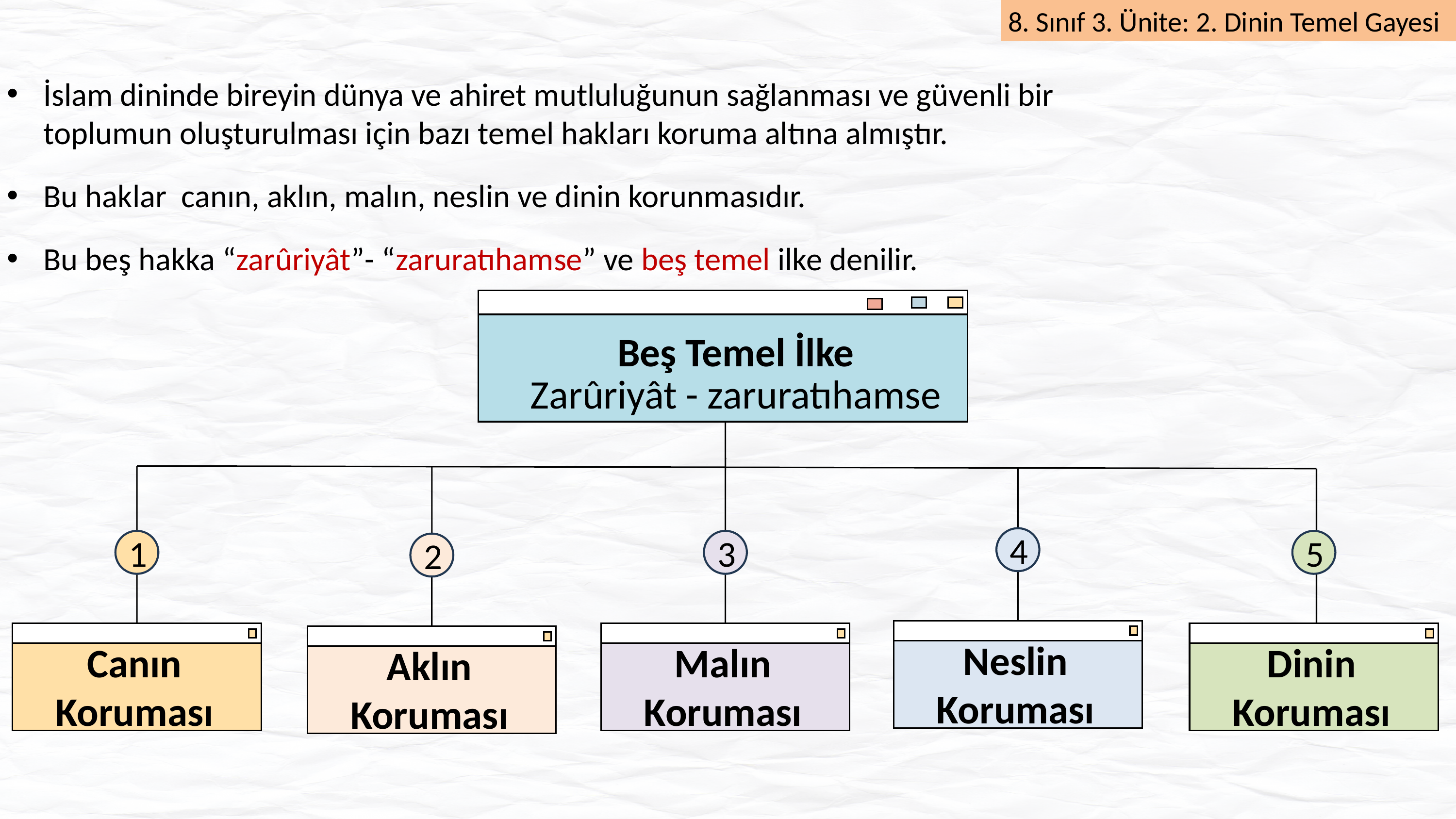

8. Sınıf 3. Ünite: 2. Dinin Temel Gayesi

İslam dininde bireyin dünya ve ahiret mutluluğunun sağlanması ve güvenli bir toplumun oluşturulması için bazı temel hakları koruma altına almıştır.
Bu haklar  canın, aklın, malın, neslin ve dinin korunmasıdır.
Bu beş hakka “zarûriyât”- “zaruratıhamse” ve beş temel ilke denilir.

Beş Temel İlke
Zarûriyât - zaruratıhamse

3

Malın Koruması

1

Canın Koruması

2

Aklın Koruması

4

Neslin Koruması

5

Dinin Koruması